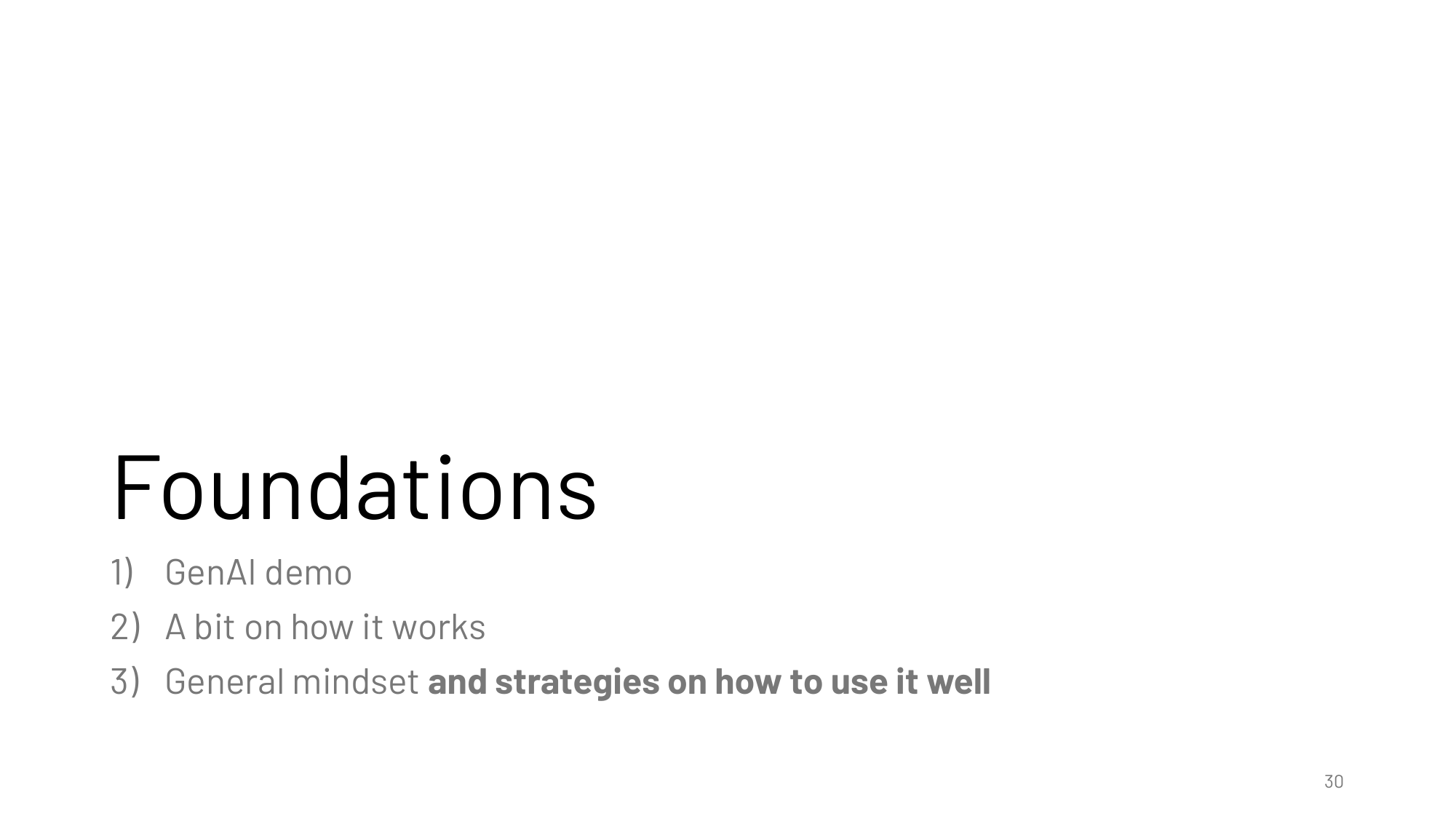

# Foundations
GenAI demo
A bit on how it works
General mindset and strategies on how to use it well
30